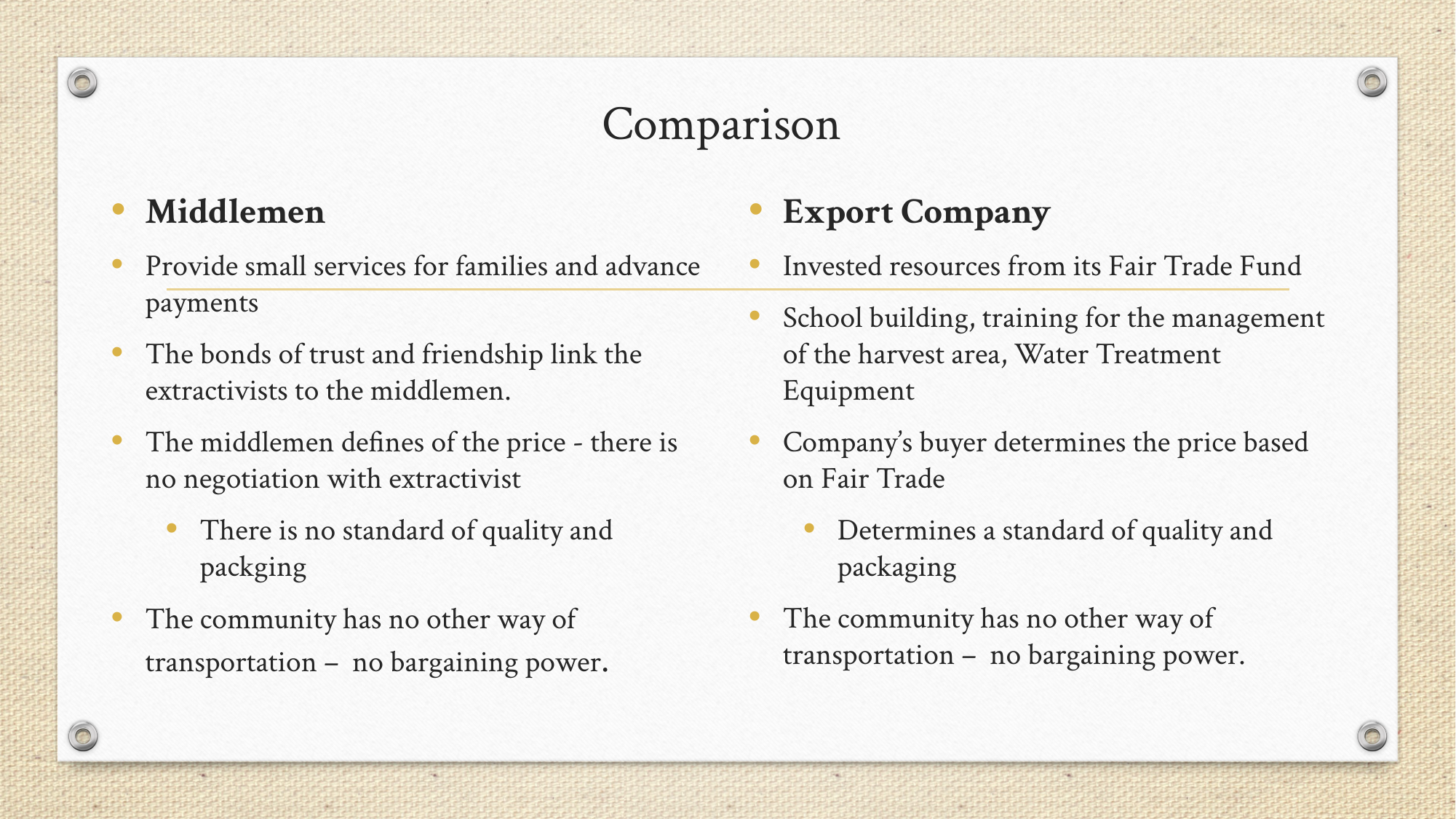

# Comparison
Middlemen
Provide small services for families and advance payments
The bonds of trust and friendship link the extractivists to the middlemen.
The middlemen defines of the price - there is no negotiation with extractivist
There is no standard of quality and packging
The community has no other way of transportation –  no bargaining power.
Export Company
Invested resources from its Fair Trade Fund
School building, training for the management of the harvest area, Water Treatment Equipment
Company’s buyer determines the price based on Fair Trade
Determines a standard of quality and packaging
The community has no other way of transportation –  no bargaining power.